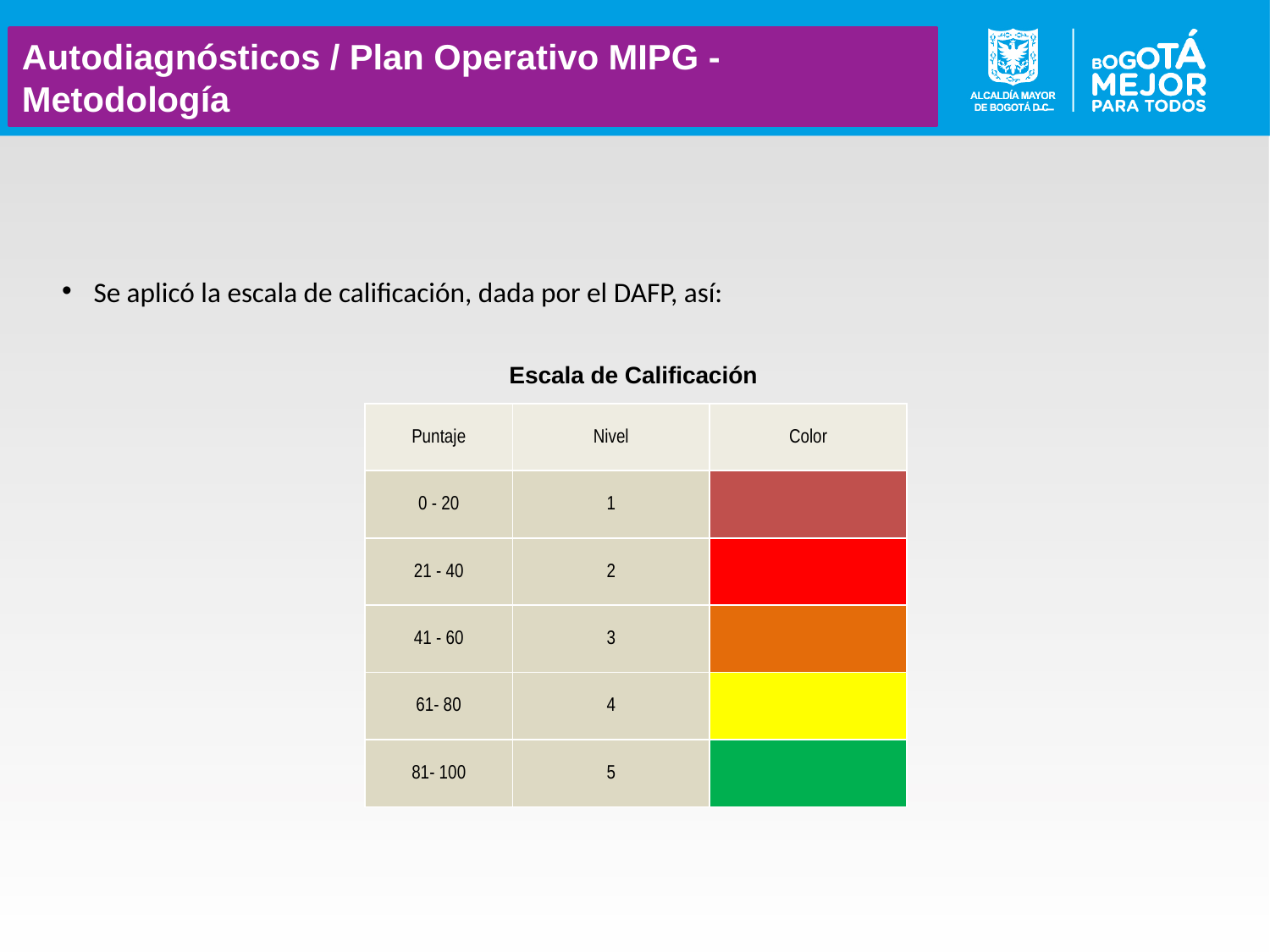

Autodiagnósticos / Plan Operativo MIPG - Metodología
#
Se aplicó la escala de calificación, dada por el DAFP, así:
Escala de Calificación
| Puntaje | Nivel | Color |
| --- | --- | --- |
| 0 - 20 | 1 |  |
| 21 - 40 | 2 |  |
| 41 - 60 | 3 |  |
| 61- 80 | 4 |  |
| 81- 100 | 5 |  |